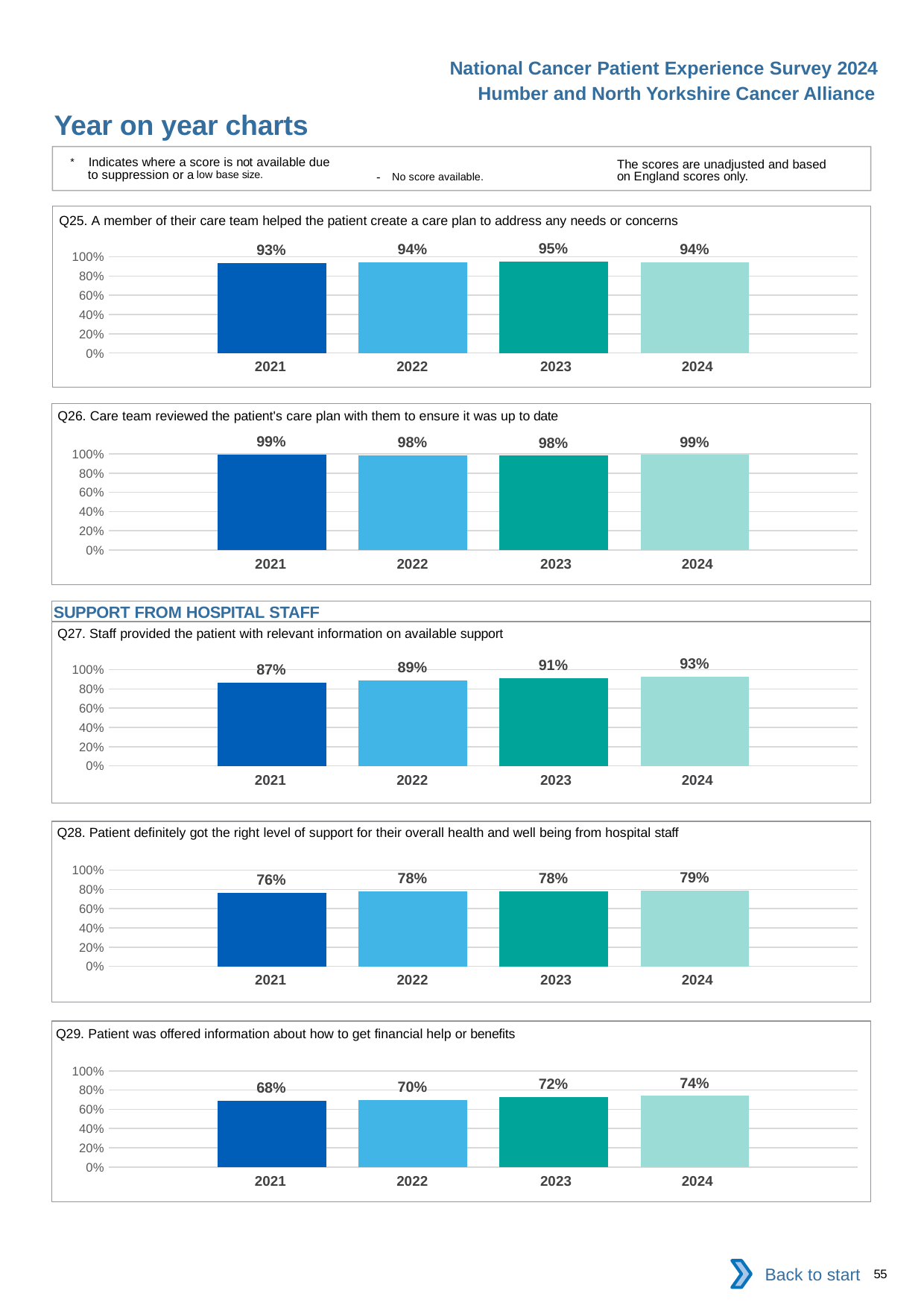

National Cancer Patient Experience Survey 2024
Humber and North Yorkshire Cancer Alliance
Year on year charts

*  Indicates where a score is not available due to suppression or a low base size.
The scores are unadjusted and based on England scores only.
- No score available.
Q25. A member of their care team helped the patient create a care plan to address any needs or concerns

### Chart

| Category | 2021 | 2022 | 2023 | 2024 |
|---|---|---|---|---|
| Category 1 | 0.9348003 | 0.9410029 | 0.9488189 | 0.9424951 |
| 2021 | 2022 | 2023 | 2024 |
| --- | --- | --- | --- |
Q26. Care team reviewed the patient's care plan with them to ensure it was up to date

### Chart

| Category | 2021 | 2022 | 2023 | 2024 |
|---|---|---|---|---|
| Category 1 | 0.9916318 | 0.9847716 | 0.9823232 | 0.990172 |
| 2021 | 2022 | 2023 | 2024 |
| --- | --- | --- | --- |
SUPPORT FROM HOSPITAL STAFF
Q27. Staff provided the patient with relevant information on available support

### Chart

| Category | 2021 | 2022 | 2023 | 2024 |
|---|---|---|---|---|
| Category 1 | 0.867013 | 0.888275 | 0.9085821 | 0.9259939 |
| 2021 | 2022 | 2023 | 2024 |
| --- | --- | --- | --- |
Q28. Patient definitely got the right level of support for their overall health and well being from hospital staff

### Chart

| Category | 2021 | 2022 | 2023 | 2024 |
|---|---|---|---|---|
| Category 1 | 0.7621237 | 0.7765306 | 0.7770701 | 0.7897246 |
| 2021 | 2022 | 2023 | 2024 |
| --- | --- | --- | --- |
Q29. Patient was offered information about how to get financial help or benefits

### Chart

| Category | 2021 | 2022 | 2023 | 2024 |
|---|---|---|---|---|
| Category 1 | 0.6849642 | 0.6962617 | 0.7249766 | 0.7395833 |
| 2021 | 2022 | 2023 | 2024 |
| --- | --- | --- | --- |
Back to start

55